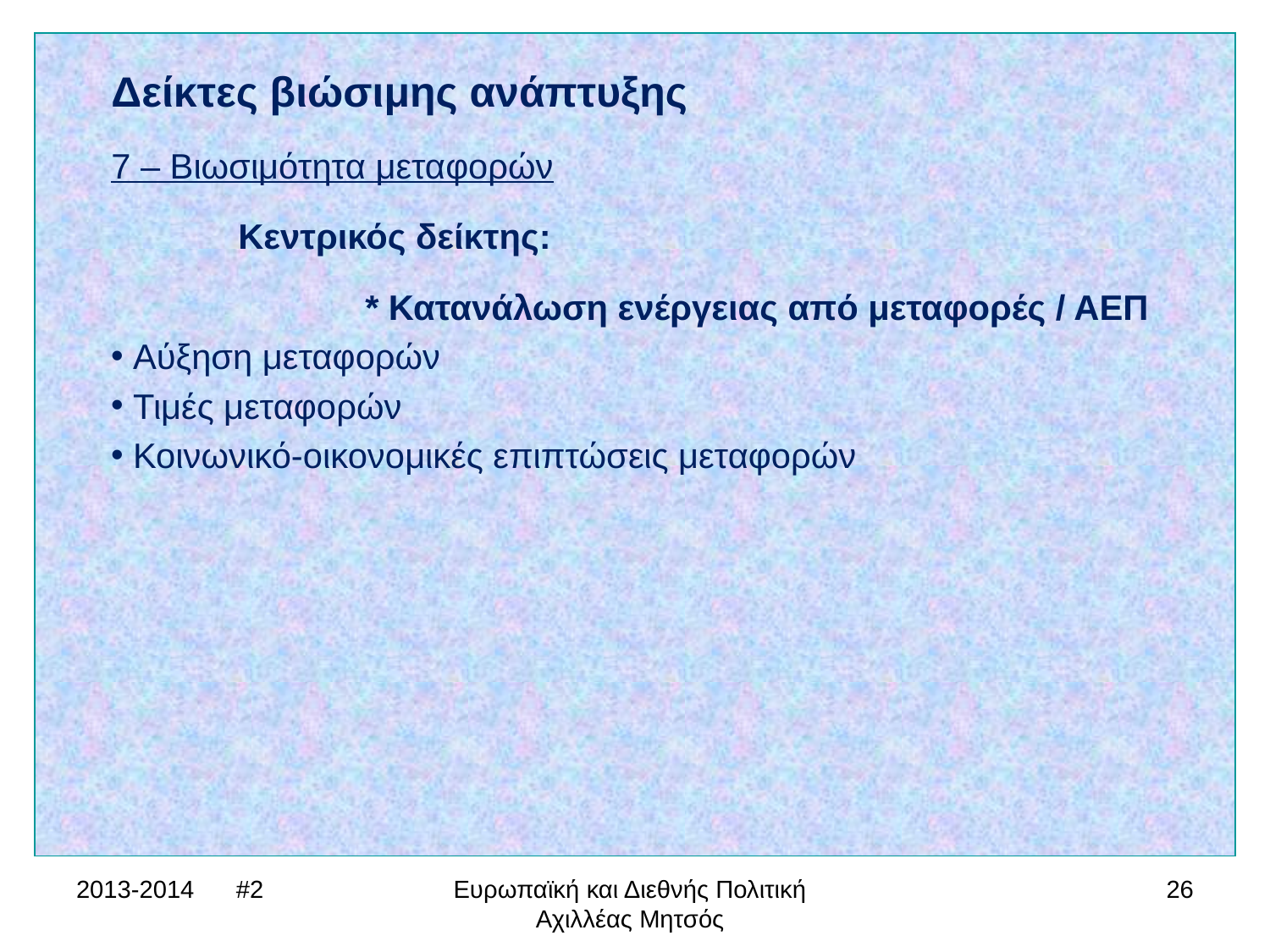

Δείκτες βιώσιμης ανάπτυξης
7 – Βιωσιμότητα μεταφορών
	Κεντρικός δείκτης:
		* Κατανάλωση ενέργειας από μεταφορές / ΑΕΠ
 Αύξηση μεταφορών
 Τιμές μεταφορών
 Κοινωνικό-οικονομικές επιπτώσεις μεταφορών
2013-2014      #2
Ευρωπαϊκή και Διεθνής Πολιτική Αχιλλέας Μητσός
26